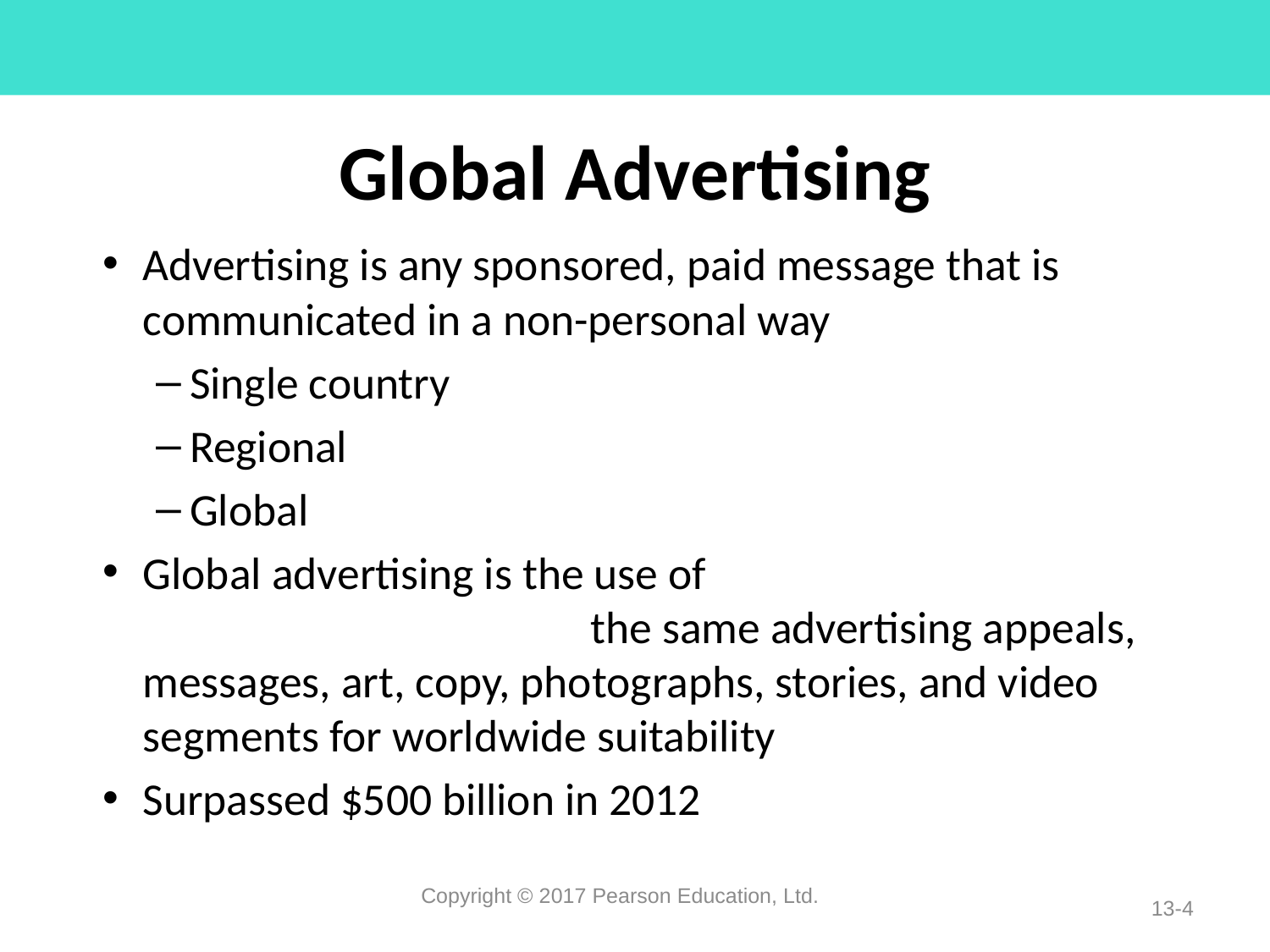

# Global Advertising
Advertising is any sponsored, paid message that is communicated in a non-personal way
Single country
Regional
Global
Global advertising is the use of                                                                                          the same advertising appeals, messages, art, copy, photographs, stories, and video segments for worldwide suitability
Surpassed $500 billion in 2012

Copyright © 2017 Pearson Education, Ltd.

13-4